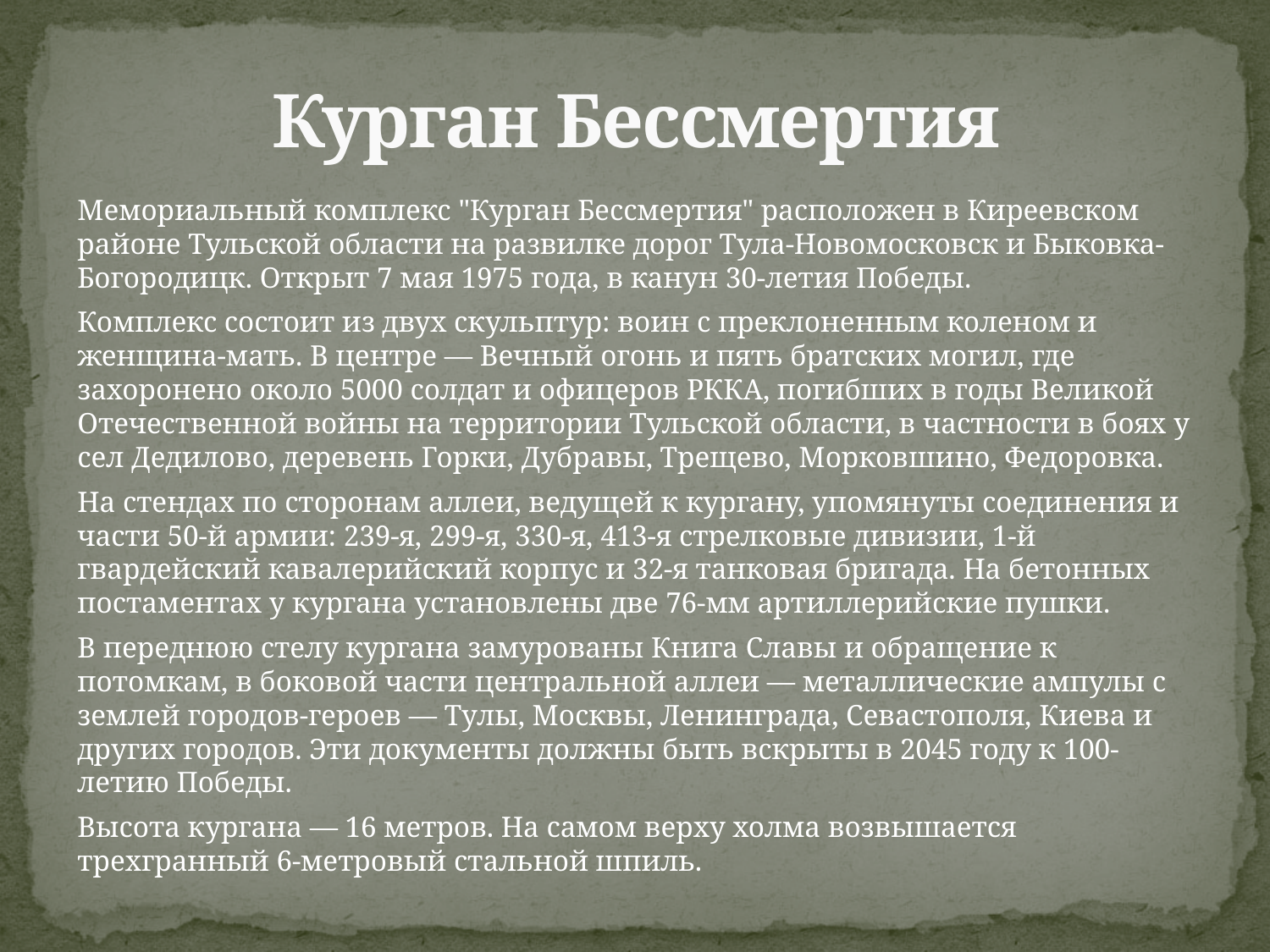

# Курган Бессмертия
Мемориальный комплекс "Курган Бессмертия" расположен в Киреевском районе Тульской области на развилке дорог Тула-Новомосковск и Быковка-Богородицк. Открыт 7 мая 1975 года, в канун 30-летия Победы.
Комплекс состоит из двух скульптур: воин с преклоненным коленом и женщина-мать. В центре — Вечный огонь и пять братских могил, где захоронено около 5000 солдат и офицеров РККА, погибших в годы Великой Отечественной войны на территории Тульской области, в частности в боях у сел Дедилово, деревень Горки, Дубравы, Трещево, Морковшино, Федоровка.
На стендах по сторонам аллеи, ведущей к кургану, упомянуты соединения и части 50-й армии: 239-я, 299-я, 330-я, 413-я стрелковые дивизии, 1-й гвардейский кавалерийский корпус и 32-я танковая бригада. На бетонных постаментах у кургана установлены две 76-мм артиллерийские пушки.
В переднюю стелу кургана замурованы Книга Славы и обращение к потомкам, в боковой части центральной аллеи — металлические ампулы с землей городов-героев — Тулы, Москвы, Ленинграда, Севастополя, Киева и других городов. Эти документы должны быть вскрыты в 2045 году к 100-летию Победы.
Высота кургана — 16 метров. На самом верху холма возвышается трехгранный 6-метровый стальной шпиль.